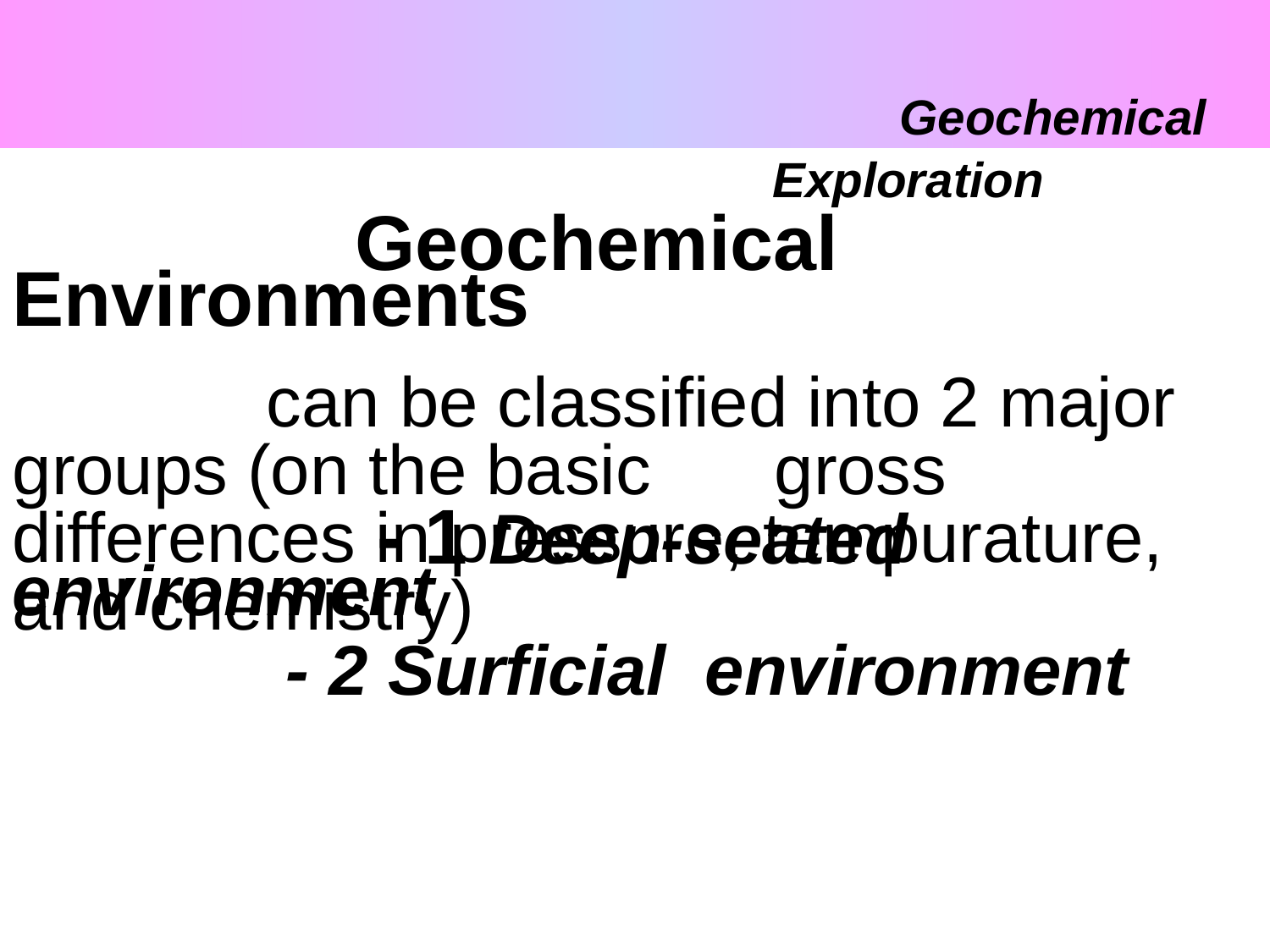

Geochemical Exploration
	          Geochemical Environments
		can be classified into 2 major groups (on the basic 	gross  	differences in pressure, tempurature, and chemistry)
	           - 1 Deep-seated  environment
		 - 2 Surficial  environment